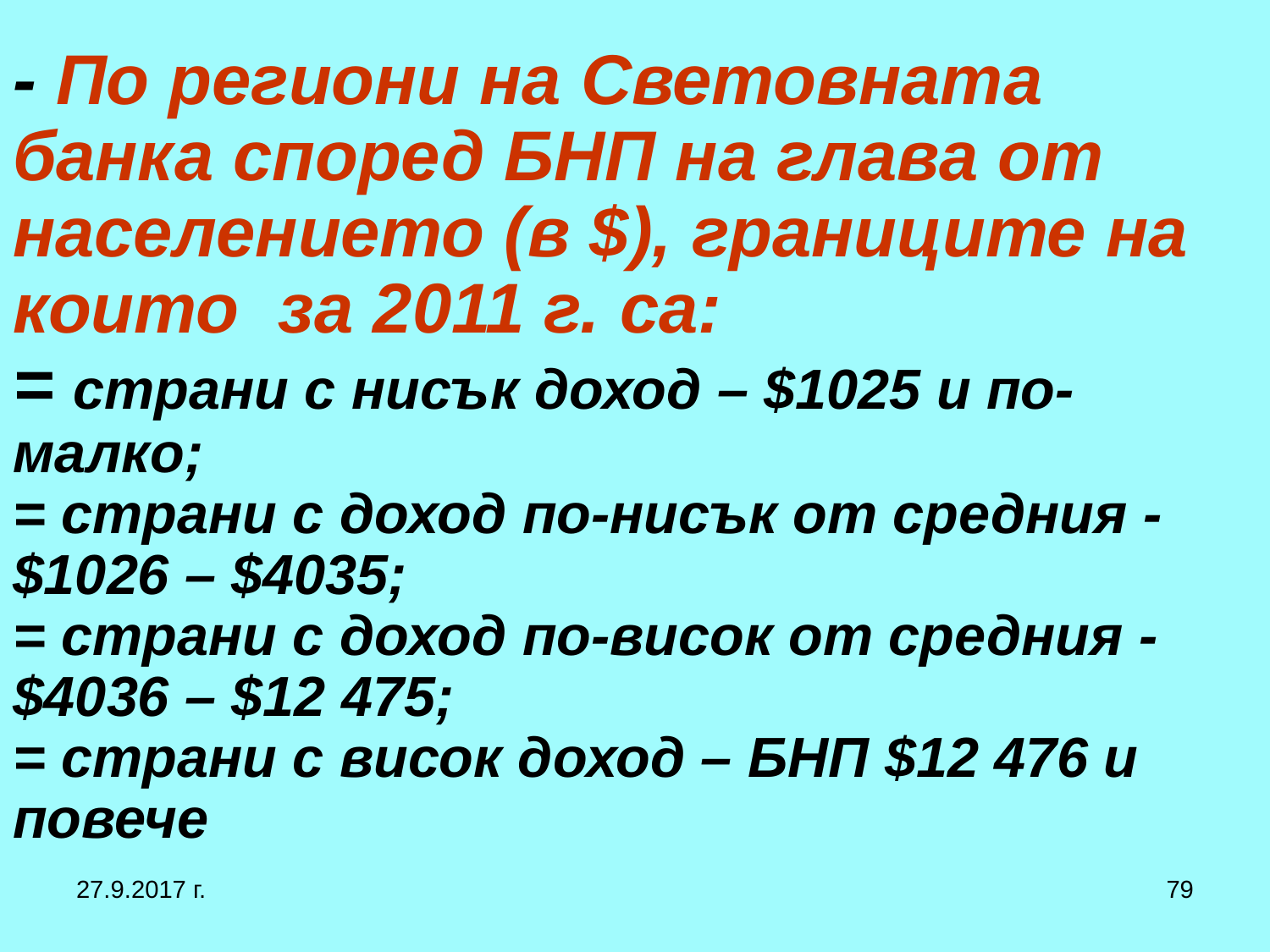

# - По региони на Световната банка според БНП на глава от населението (в $), границите на които  за 2011 г. са: = страни с нисък доход – $1025 и по-малко; = страни с доход по-нисък от средния - $1026 – $4035; = страни с доход по-висок от средния - $4036 – $12 475; = страни с висок доход – БНП $12 476 и повече
27.9.2017 г.
79